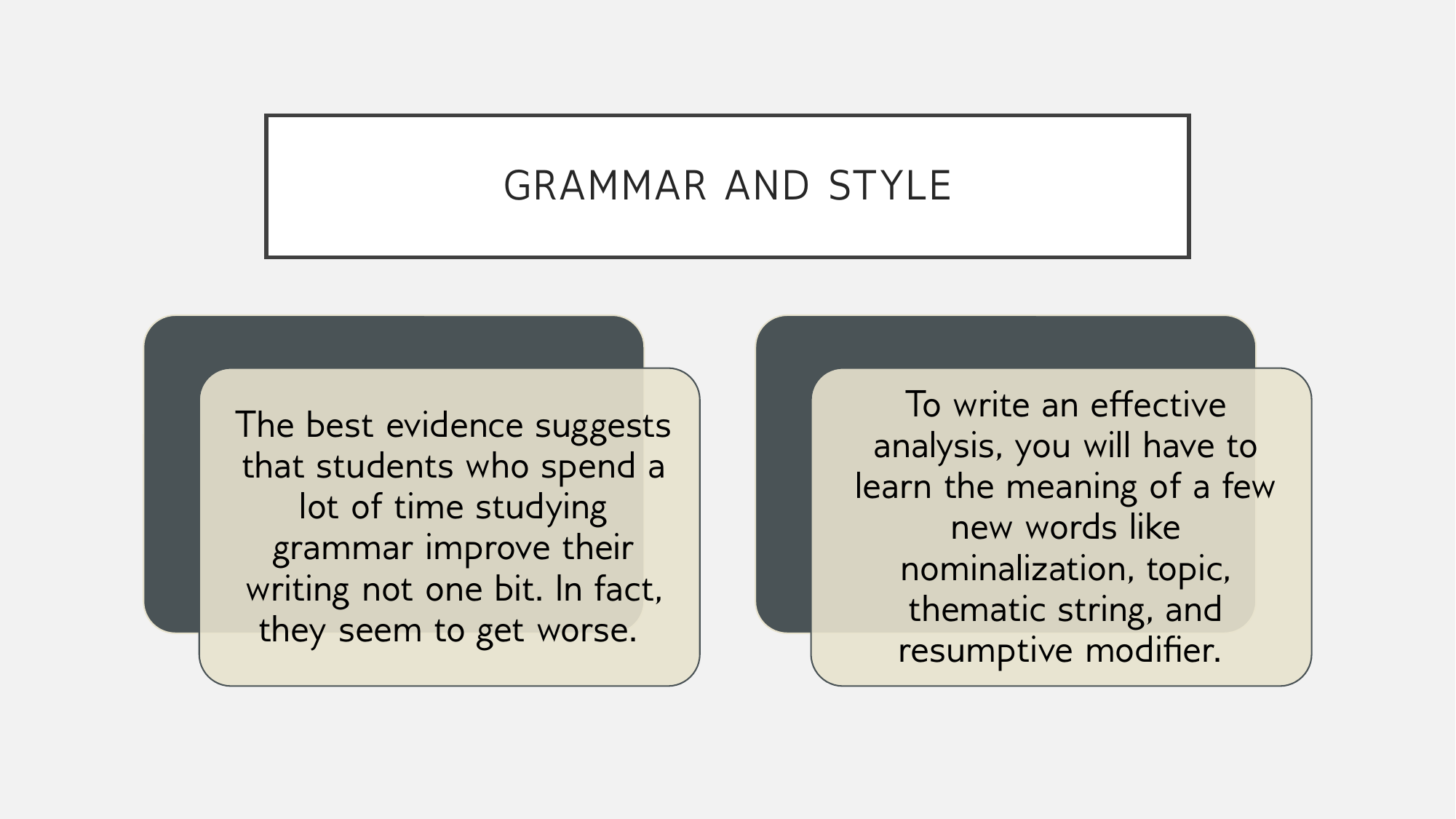

# Grammar and Style
The best evidence suggests that students who spend a lot of time studying grammar improve their writing not one bit. In fact, they seem to get worse.
To write an effective analysis, you will have to learn the meaning of a few new words like nominalization, topic, thematic string, and resumptive modifier.